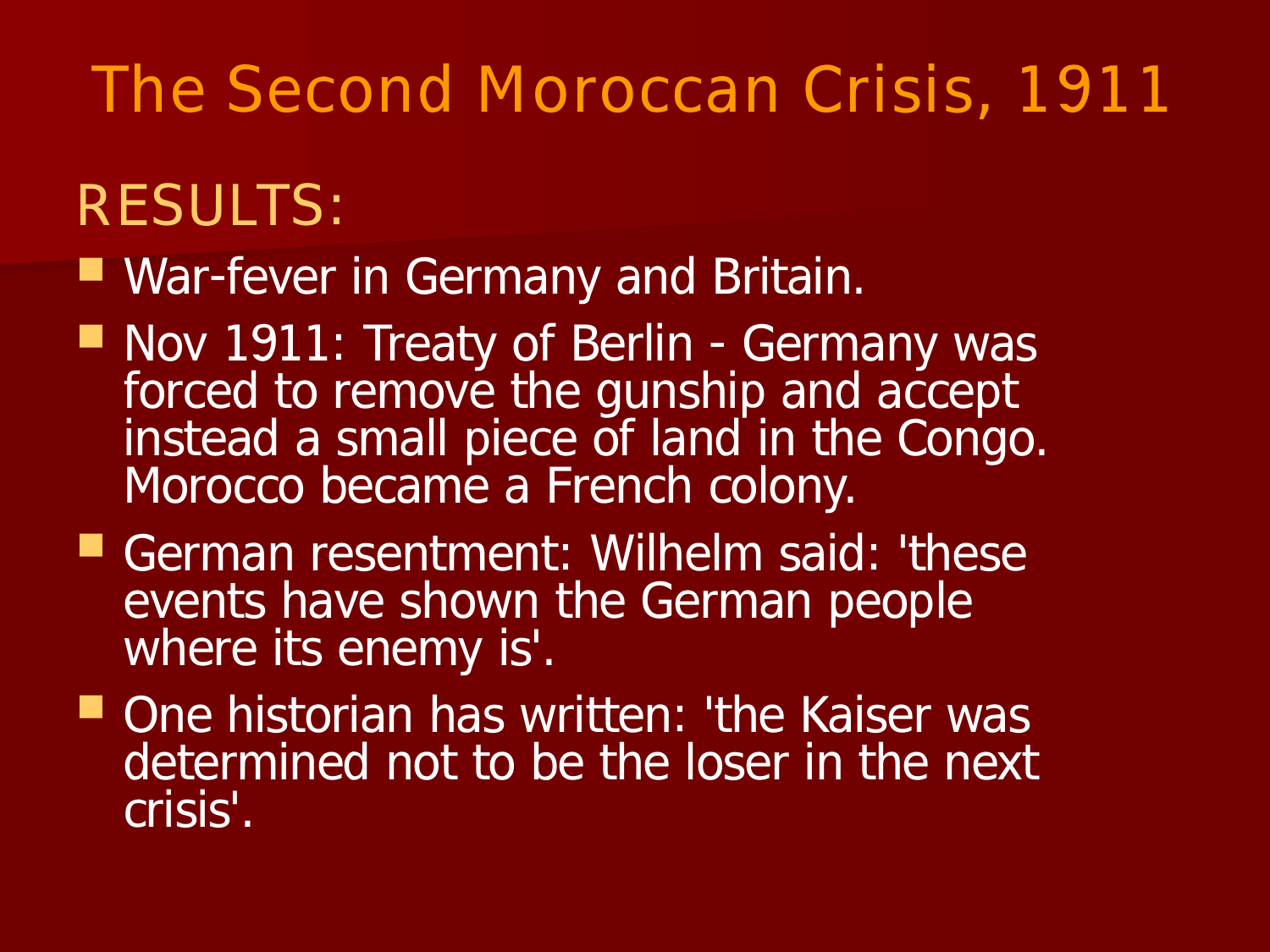

# The Second Moroccan Crisis, 1911
RESULTS:
War-fever in Germany and Britain.
Nov 1911: Treaty of Berlin - Germany was forced to remove the gunship and accept instead a small piece of land in the Congo.   Morocco became a French colony.
German resentment: Wilhelm said: 'these events have shown the German people where its enemy is'.
One historian has written: 'the Kaiser was determined not to be the loser in the next crisis'.